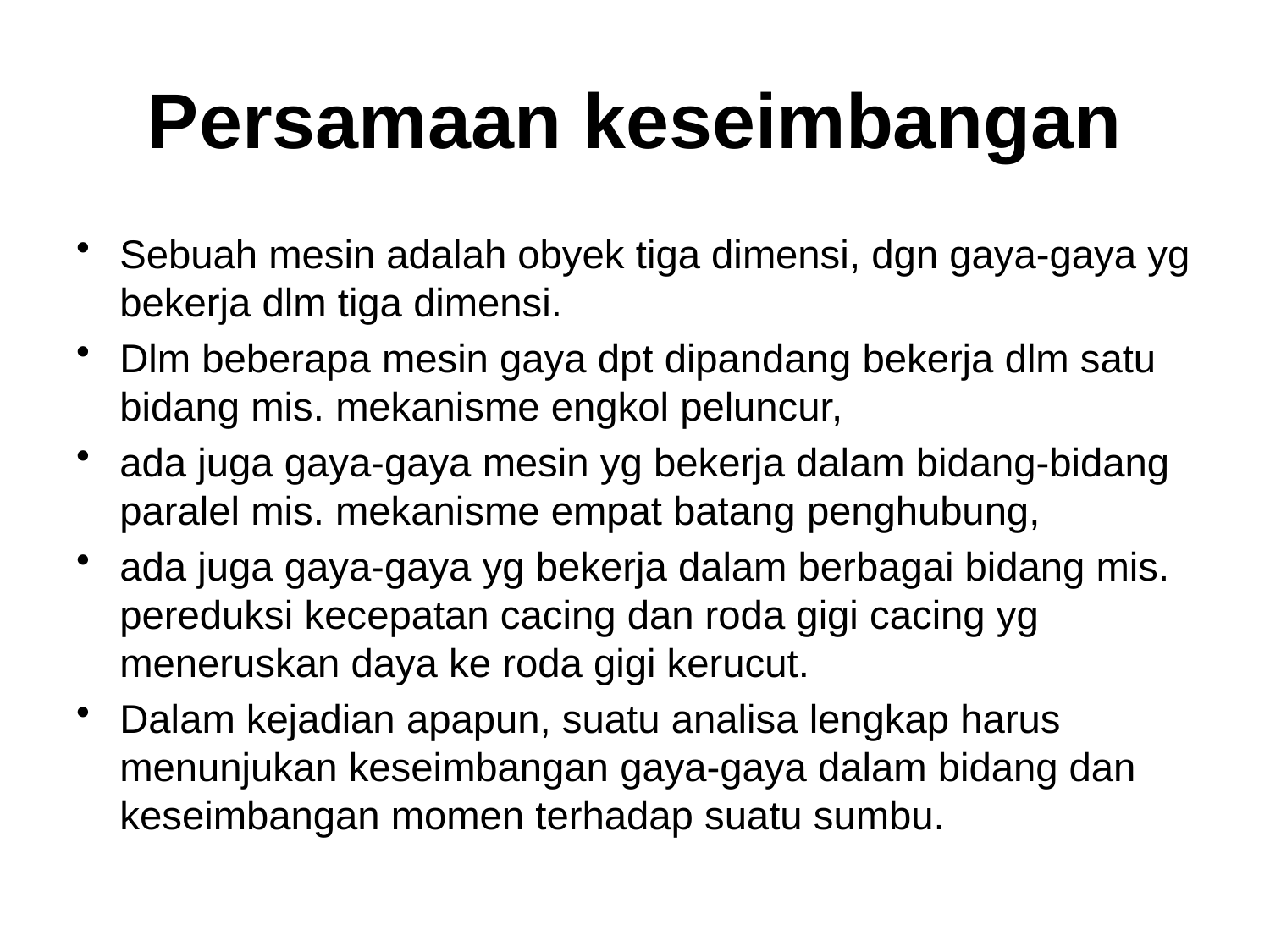

# Persamaan keseimbangan
Sebuah mesin adalah obyek tiga dimensi, dgn gaya-gaya yg bekerja dlm tiga dimensi.
Dlm beberapa mesin gaya dpt dipandang bekerja dlm satu bidang mis. mekanisme engkol peluncur,
ada juga gaya-gaya mesin yg bekerja dalam bidang-bidang paralel mis. mekanisme empat batang penghubung,
ada juga gaya-gaya yg bekerja dalam berbagai bidang mis. pereduksi kecepatan cacing dan roda gigi cacing yg meneruskan daya ke roda gigi kerucut.
Dalam kejadian apapun, suatu analisa lengkap harus menunjukan keseimbangan gaya-gaya dalam bidang dan keseimbangan momen terhadap suatu sumbu.